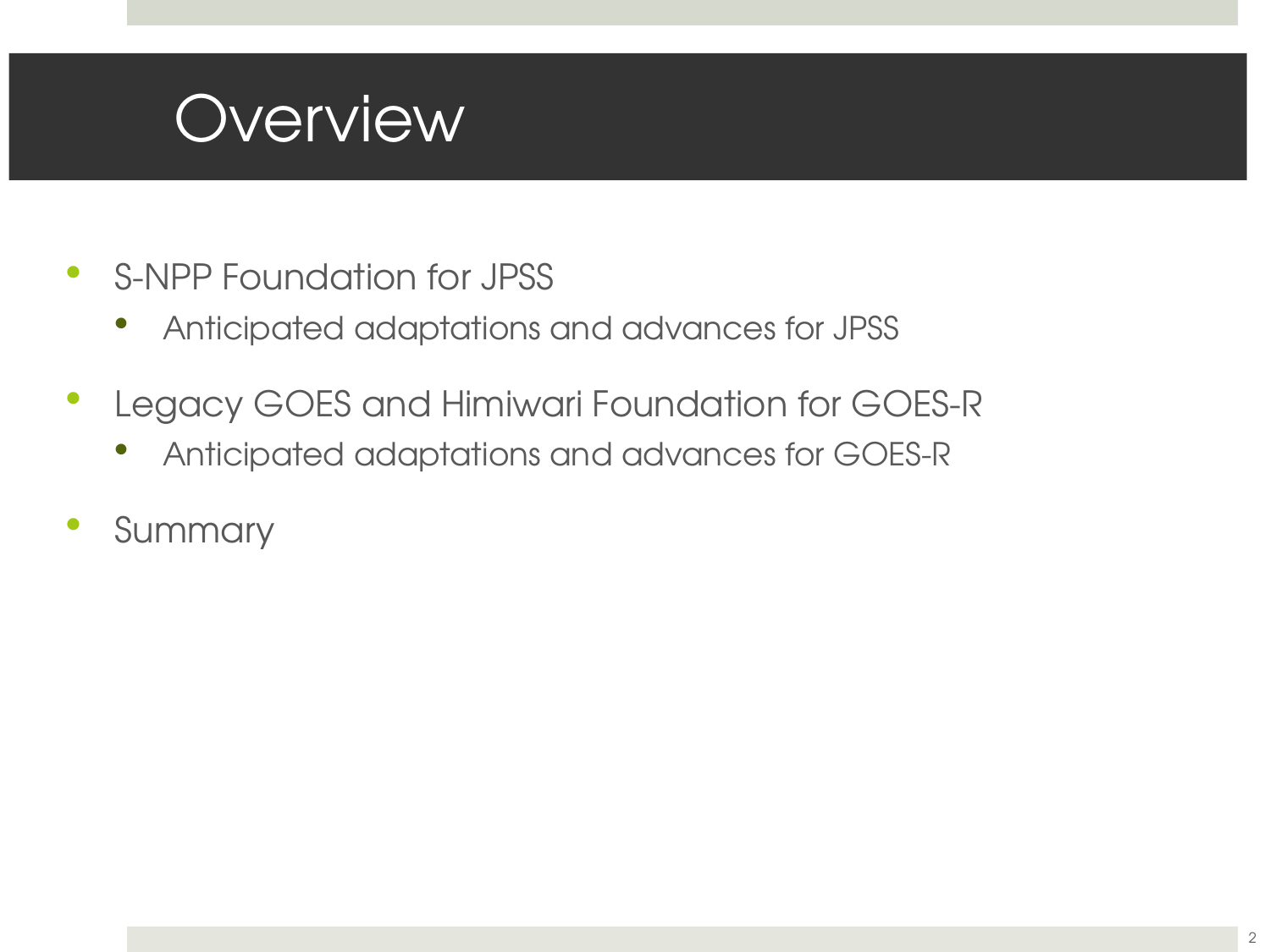

# Overview
S-NPP Foundation for JPSS
Anticipated adaptations and advances for JPSS
Legacy GOES and Himiwari Foundation for GOES-R
Anticipated adaptations and advances for GOES-R
Summary
2